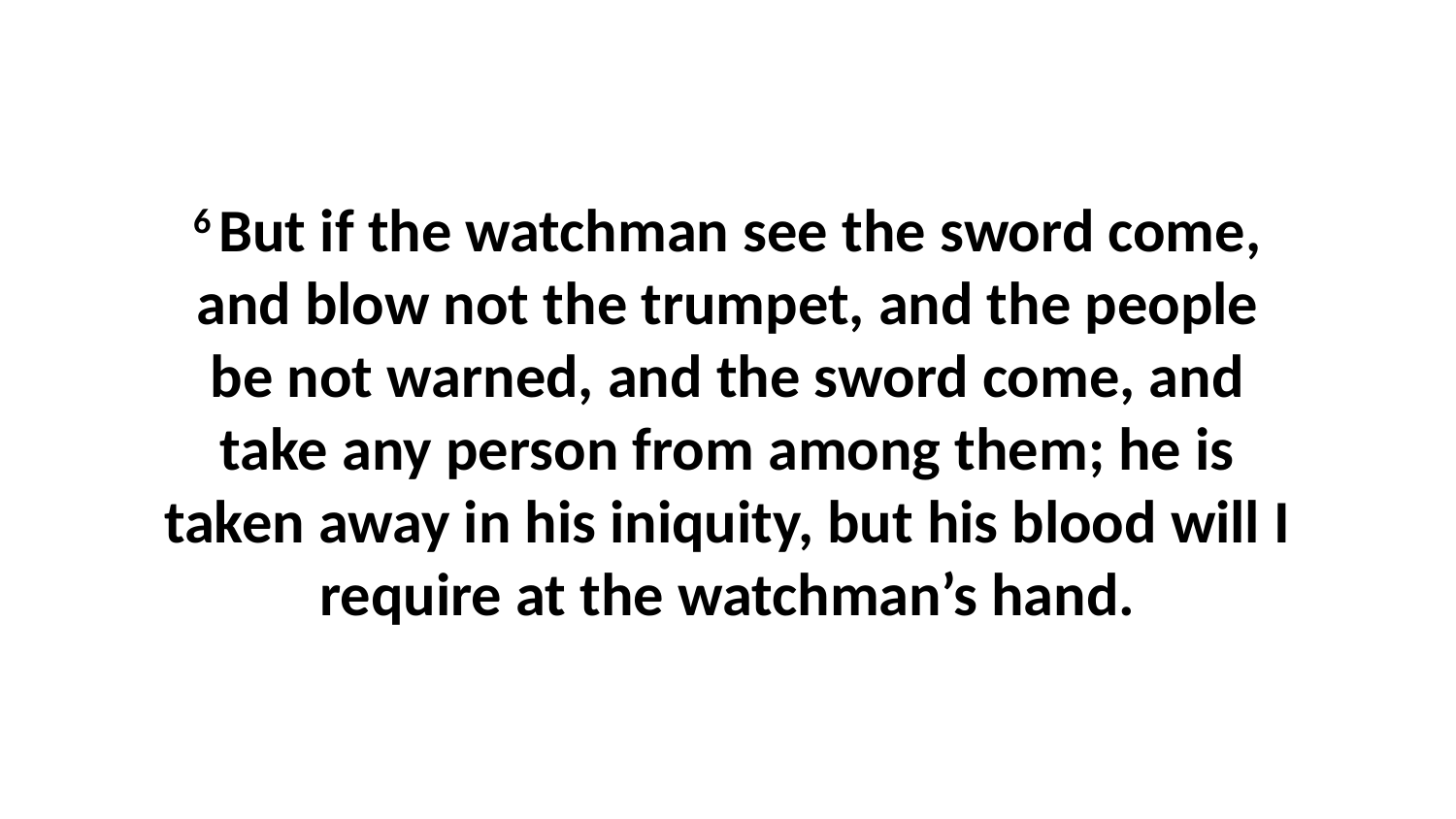

6 But if the watchman see the sword come, and blow not the trumpet, and the people be not warned, and the sword come, and take any person from among them; he is taken away in his iniquity, but his blood will I require at the watchman’s hand.